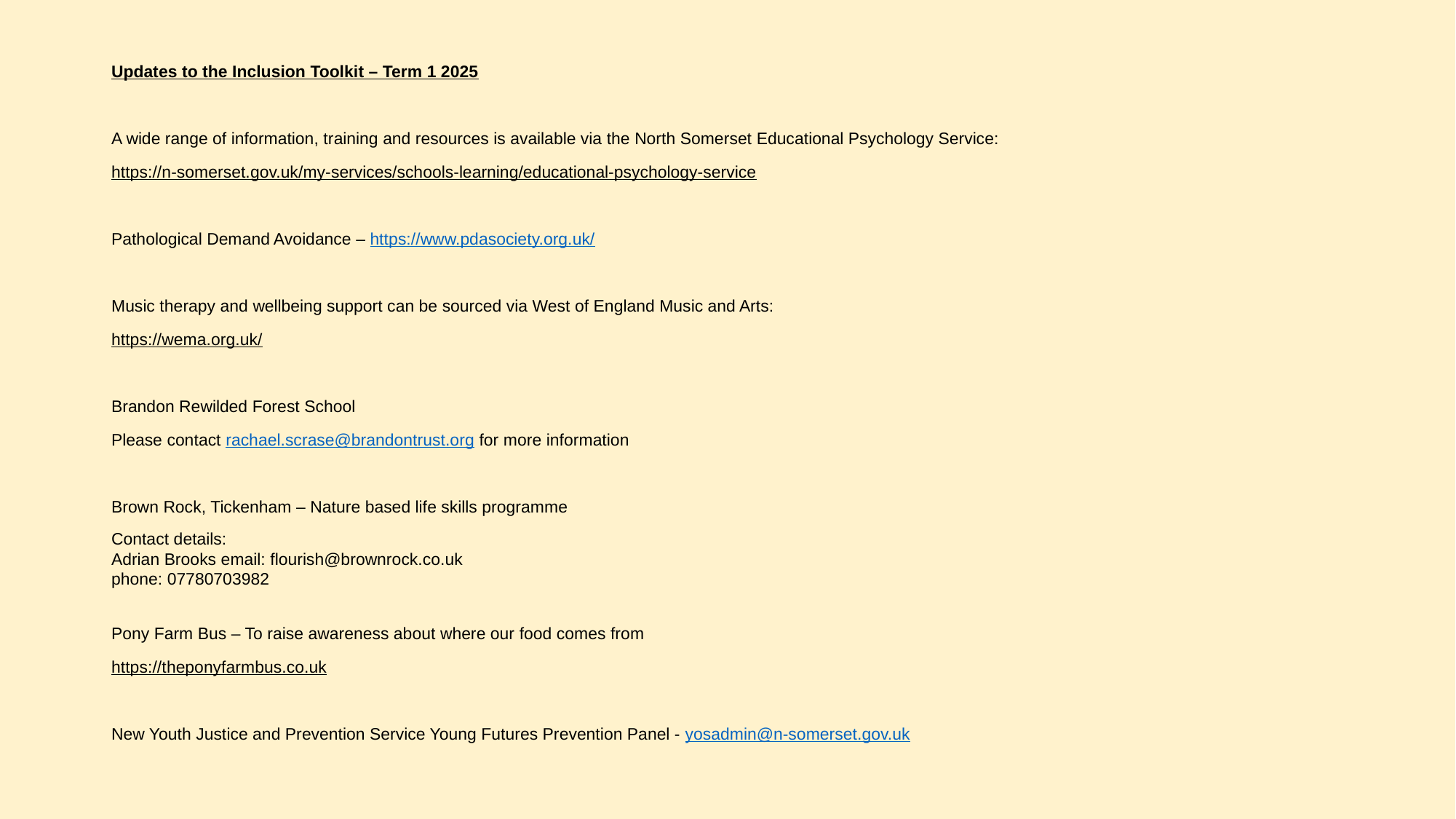

Updates to the Inclusion Toolkit – Term 1 2025

A wide range of information, training and resources is available via the North Somerset Educational Psychology Service:
https://n-somerset.gov.uk/my-services/schools-learning/educational-psychology-service

Pathological Demand Avoidance – https://www.pdasociety.org.uk/

Music therapy and wellbeing support can be sourced via West of England Music and Arts:
https://wema.org.uk/

Brandon Rewilded Forest School
Please contact rachael.scrase@brandontrust.org for more information

Brown Rock, Tickenham – Nature based life skills programme
Contact details:
Adrian Brooks email: flourish@brownrock.co.uk
phone: 07780703982

Pony Farm Bus – To raise awareness about where our food comes from
https://theponyfarmbus.co.uk

New Youth Justice and Prevention Service Young Futures Prevention Panel - yosadmin@n-somerset.gov.uk